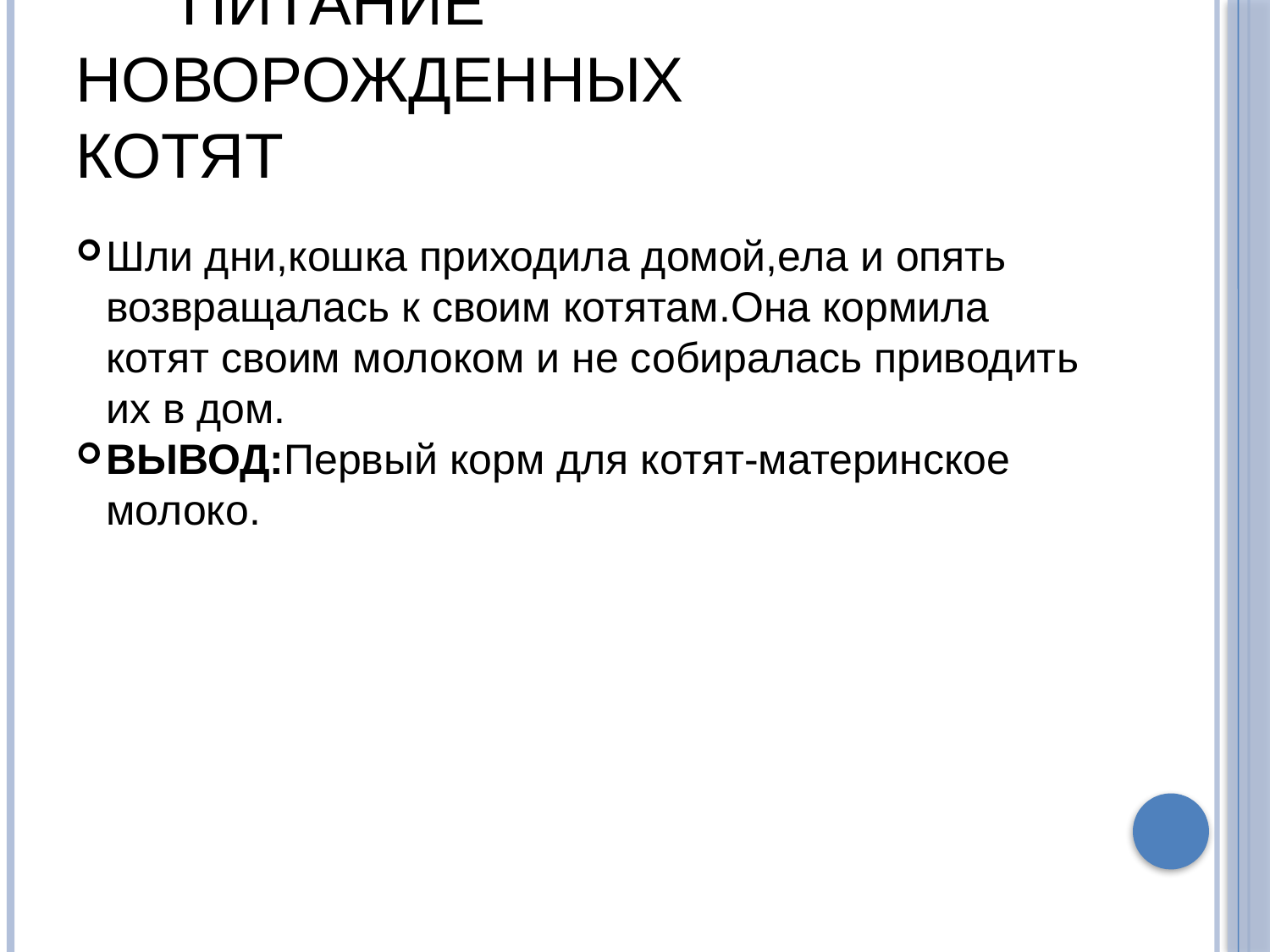

ПИТАНИЕ НОВОРОЖДЕННЫХ                      КОТЯТ
Шли дни,кошка приходила домой,ела и опять возвращалась к своим котятам.Она кормила котят своим молоком и не собиралась приводить их в дом.
ВЫВОД:Первый корм для котят-материнское молоко.